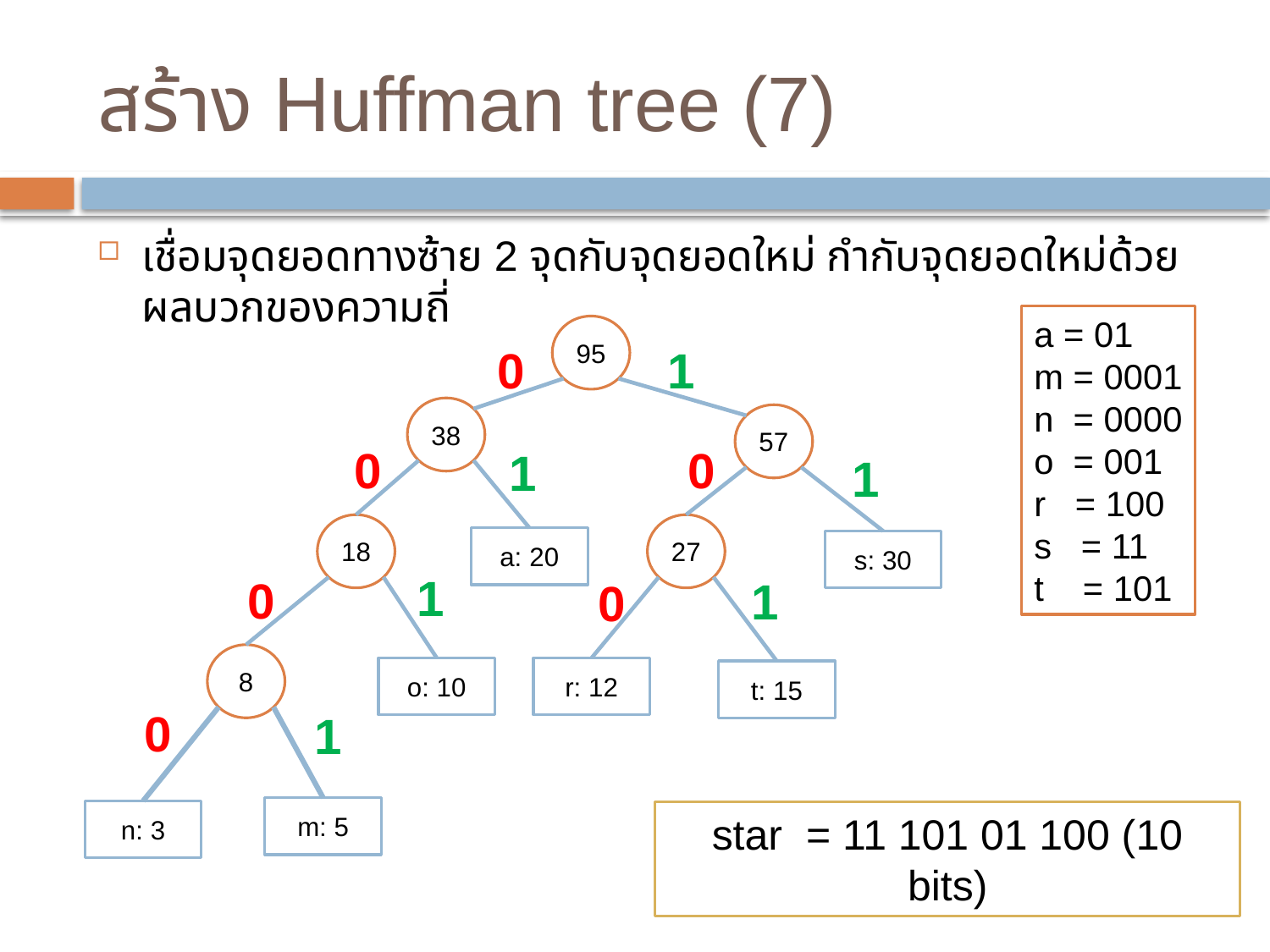

# สร้าง Huffman tree (7)
เชื่อมจุดยอดทางซ้าย 2 จุดกับจุดยอดใหม่ กำกับจุดยอดใหม่ด้วยผลบวกของความถี่

a = 01
m = 0001
n  = 0000
o  = 001
r   = 100
s   = 11
t    = 101
95
0
1
38
57
0
0
1
1
18
27
a: 20
s: 30
1
0
1
0
8
o: 10
r: 12
t: 15
0
1
m: 5
n: 3
star  = 11 101 01 100 (10 bits)